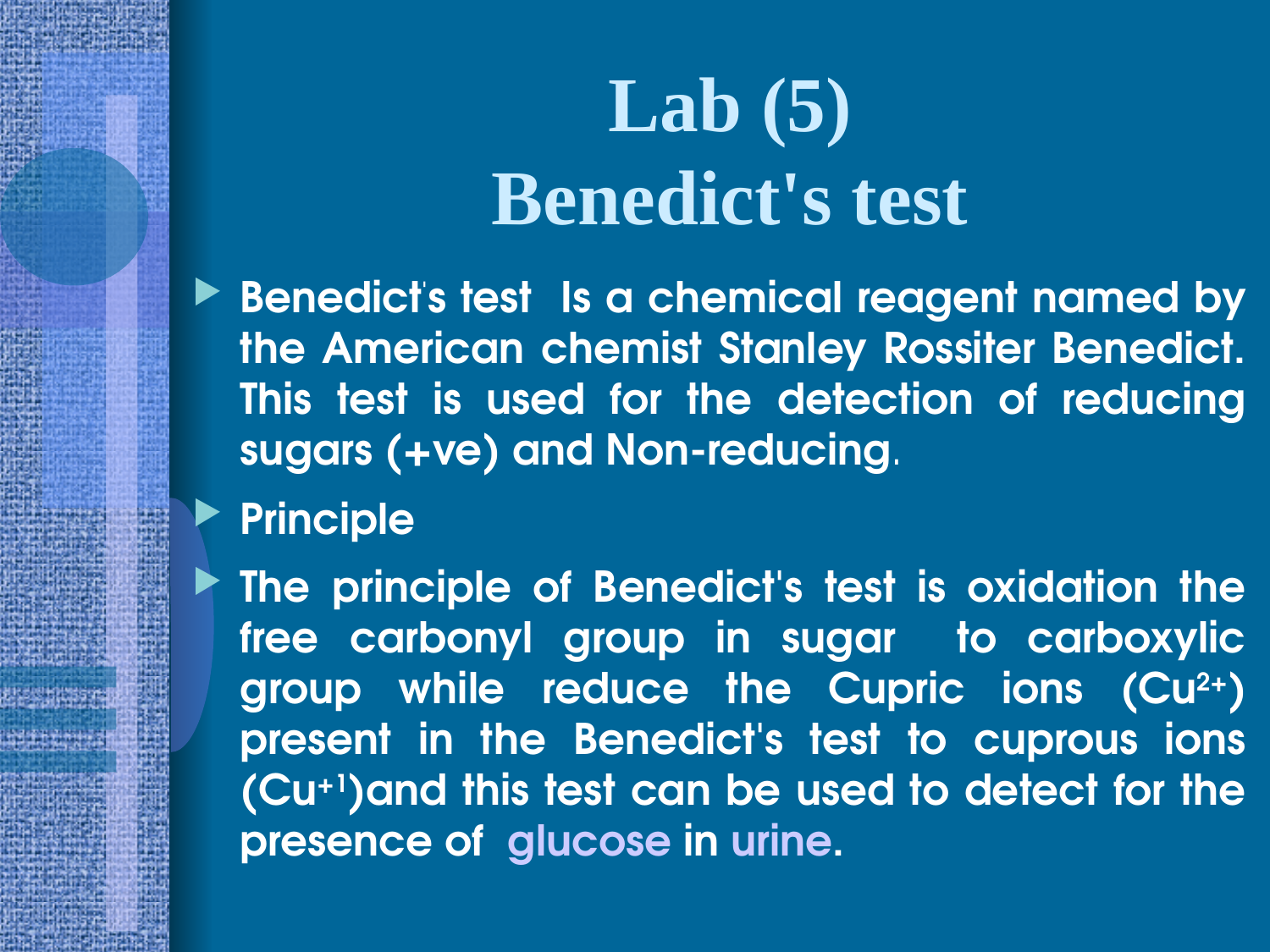

# Lab (5) Benedict's test
Benedict's test  Is a chemical reagent named by the American chemist Stanley Rossiter Benedict. This test is used for the detection of reducing sugars (+ve) and Non-reducing.
Principle
The principle of Benedict's test is oxidation the free carbonyl group in sugar  to carboxylic group while reduce the Cupric ions (Cu2+) present in the Benedict's test to cuprous ions (Cu+1)and this test can be used to detect for the presence of  glucose in urine.